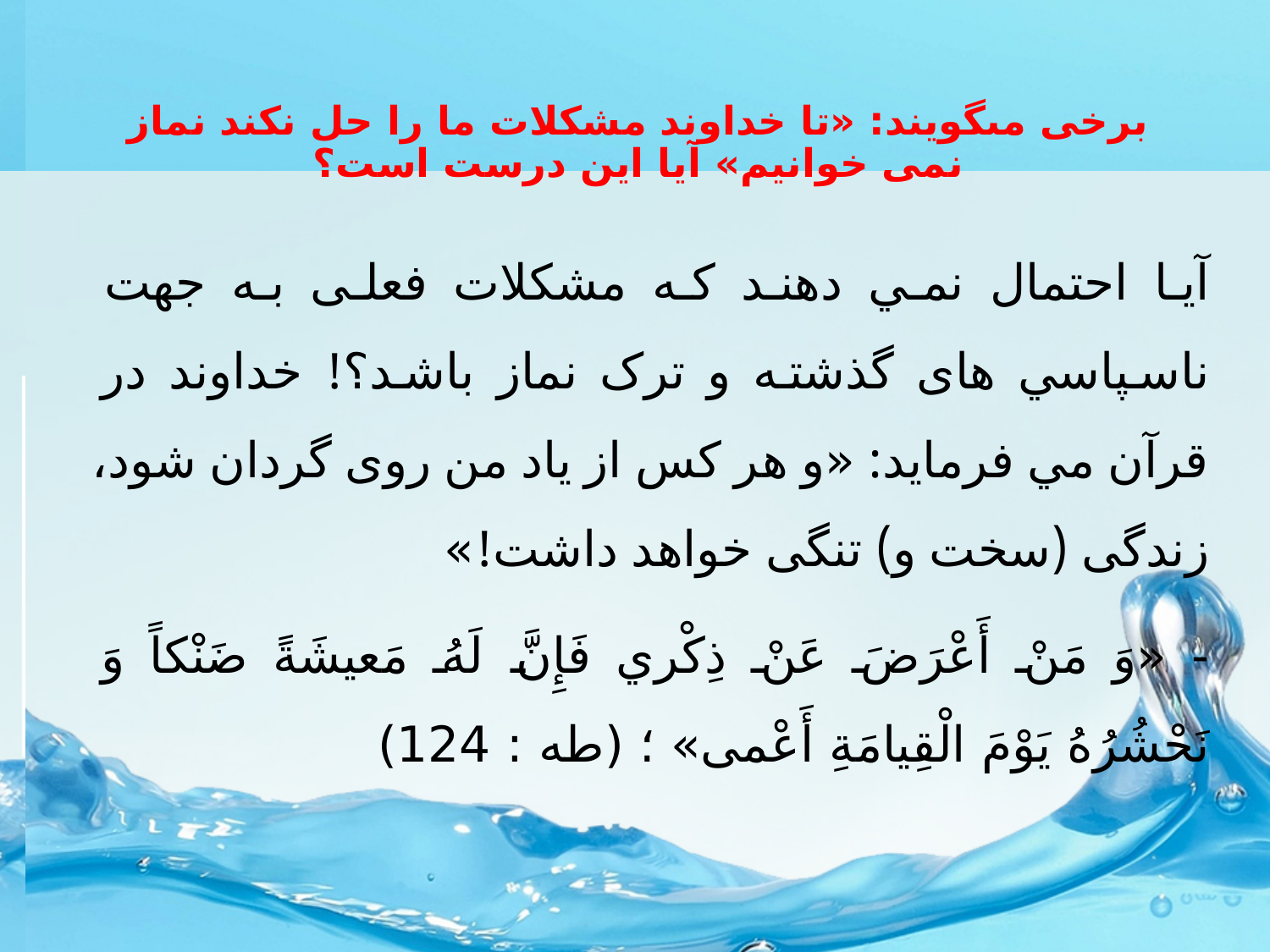

# برخى‏ مى‏گويند: «تا خداوند مشكلات ما را حل نكند نماز نمی خوانیم» آيا اين درست است؟
آيا احتمال نمي دهند كه مشكلات فعلى به جهت ناسپاسي هاى گذشته و ترک نماز باشد؟! خداوند در قرآن مي فرمايد: «و هر كس از ياد من روى گردان شود، زندگى (سخت و) تنگى خواهد داشت!»
- «وَ مَنْ أَعْرَضَ عَنْ ذِكْري فَإِنَّ لَهُ مَعيشَةً ضَنْكاً وَ نَحْشُرُهُ يَوْمَ الْقِيامَةِ أَعْمى‏» ؛ (طه : 124)